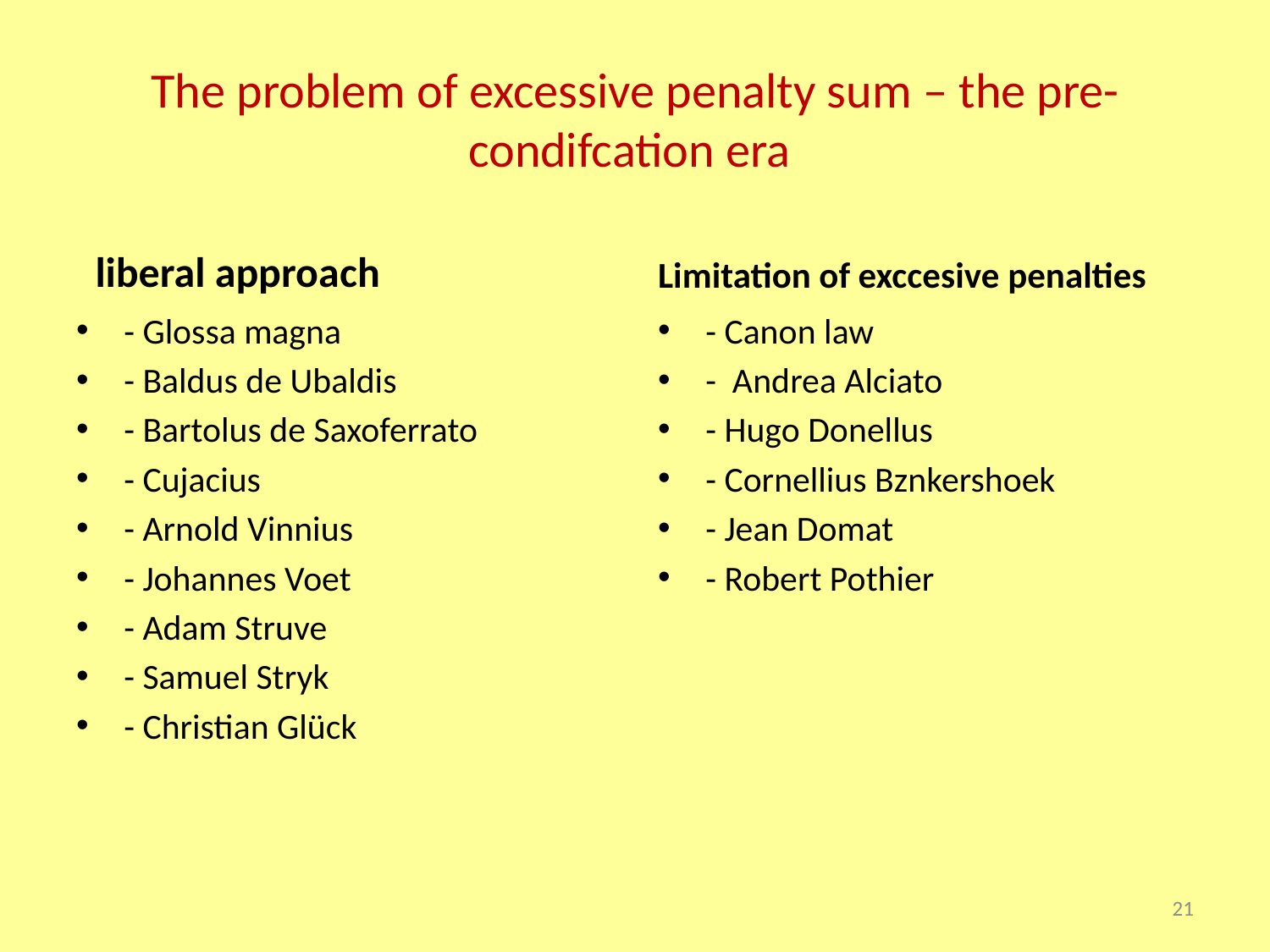

# The problem of excessive penalty sum – the pre-condifcation era
  liberal approach
Limitation of exccesive penalties
- Glossa magna
- Baldus de Ubaldis
- Bartolus de Saxoferrato
- Cujacius
- Arnold Vinnius
- Johannes Voet
- Adam Struve
- Samuel Stryk
- Christian Glück
- Canon law
-  Andrea Alciato
- Hugo Donellus
- Cornellius Bznkershoek
- Jean Domat
- Robert Pothier
21